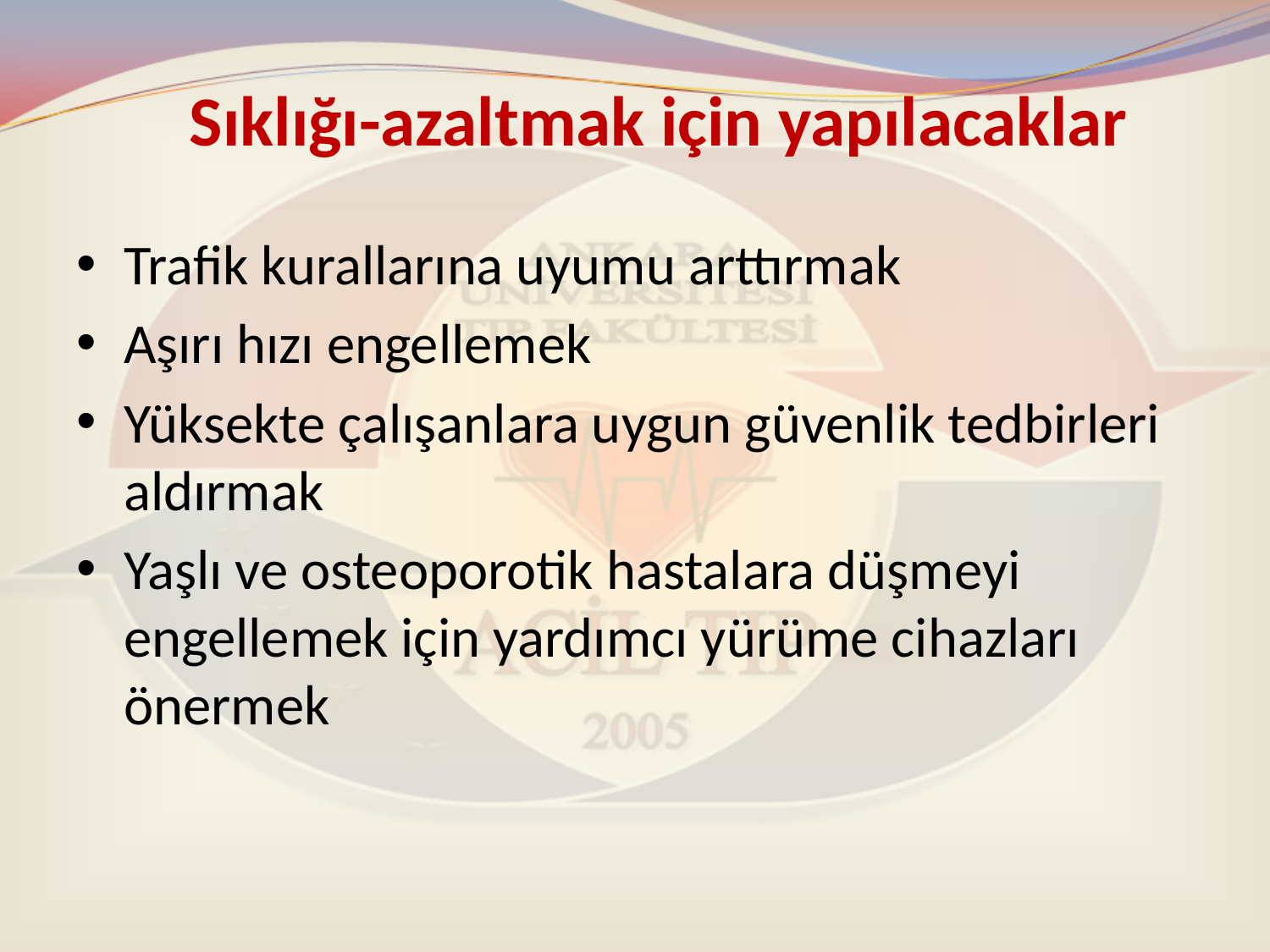

# Sıklığı-azaltmak için yapılacaklar
Trafik kurallarına uyumu arttırmak
Aşırı hızı engellemek
Yüksekte çalışanlara uygun güvenlik tedbirleri aldırmak
Yaşlı ve osteoporotik hastalara düşmeyi engellemek için yardımcı yürüme cihazları önermek